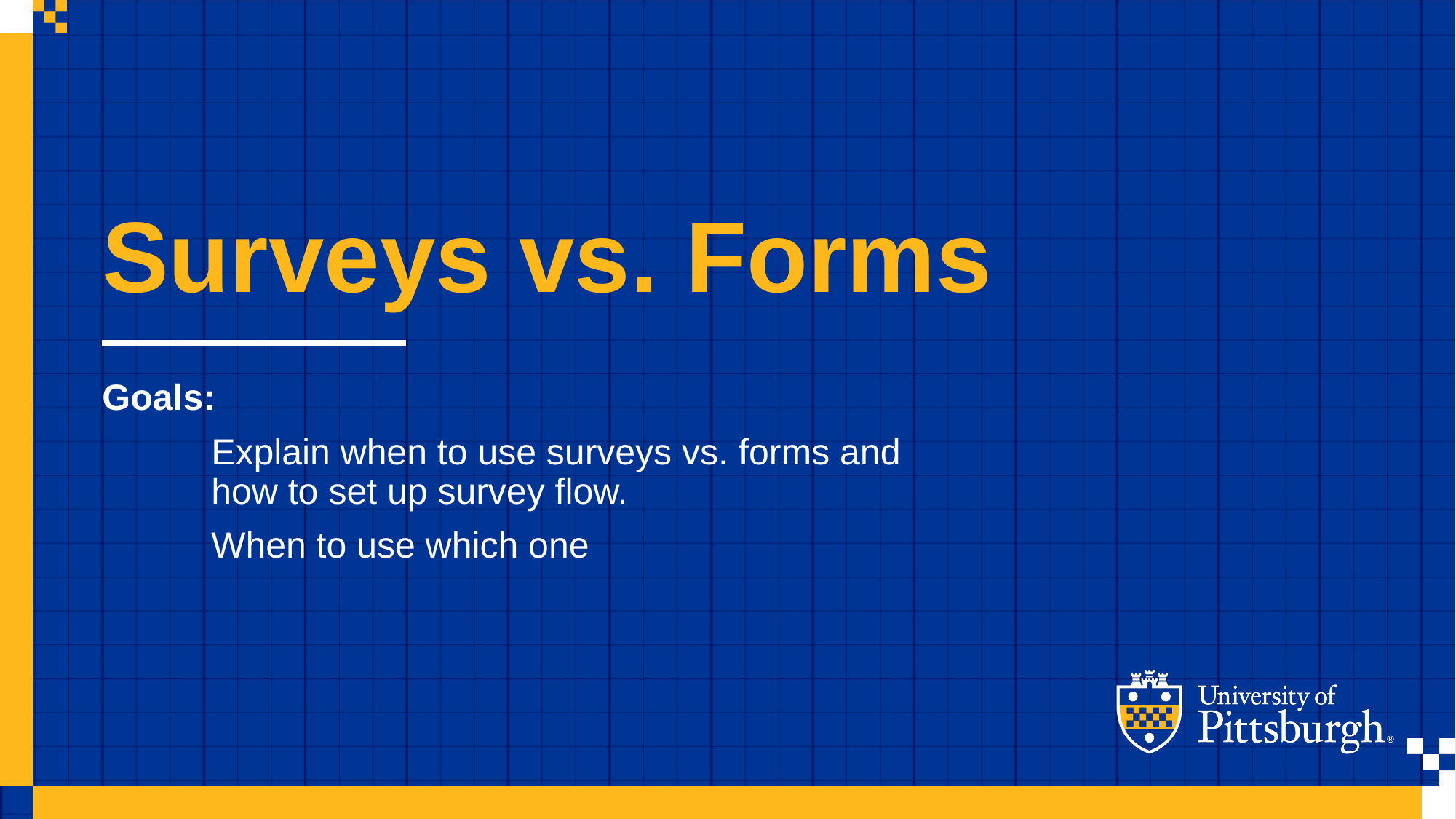

Surveys vs. Forms
Goals:
	Explain when to use surveys vs. forms and 	how to set up survey flow.
	When to use which one